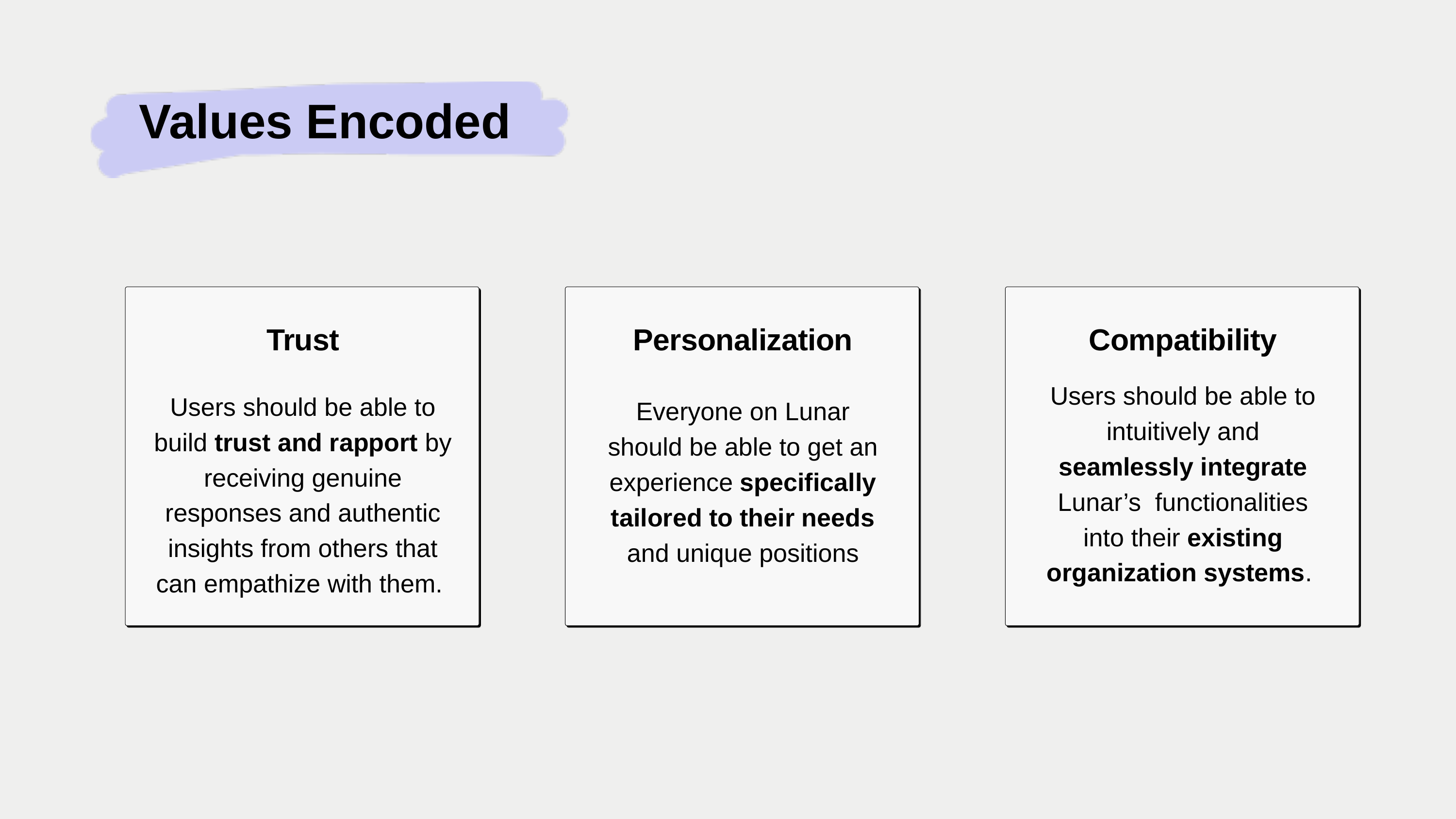

Values Encoded

Trust
Personalization
Compatibility
Users should be able to intuitively and seamlessly integrate Lunar’s  functionalities into their existing organization systems.
Users should be able to build trust and rapport by receiving genuine responses and authentic insights from others that can empathize with them.
Everyone on Lunar should be able to get an experience specifically tailored to their needs and unique positions